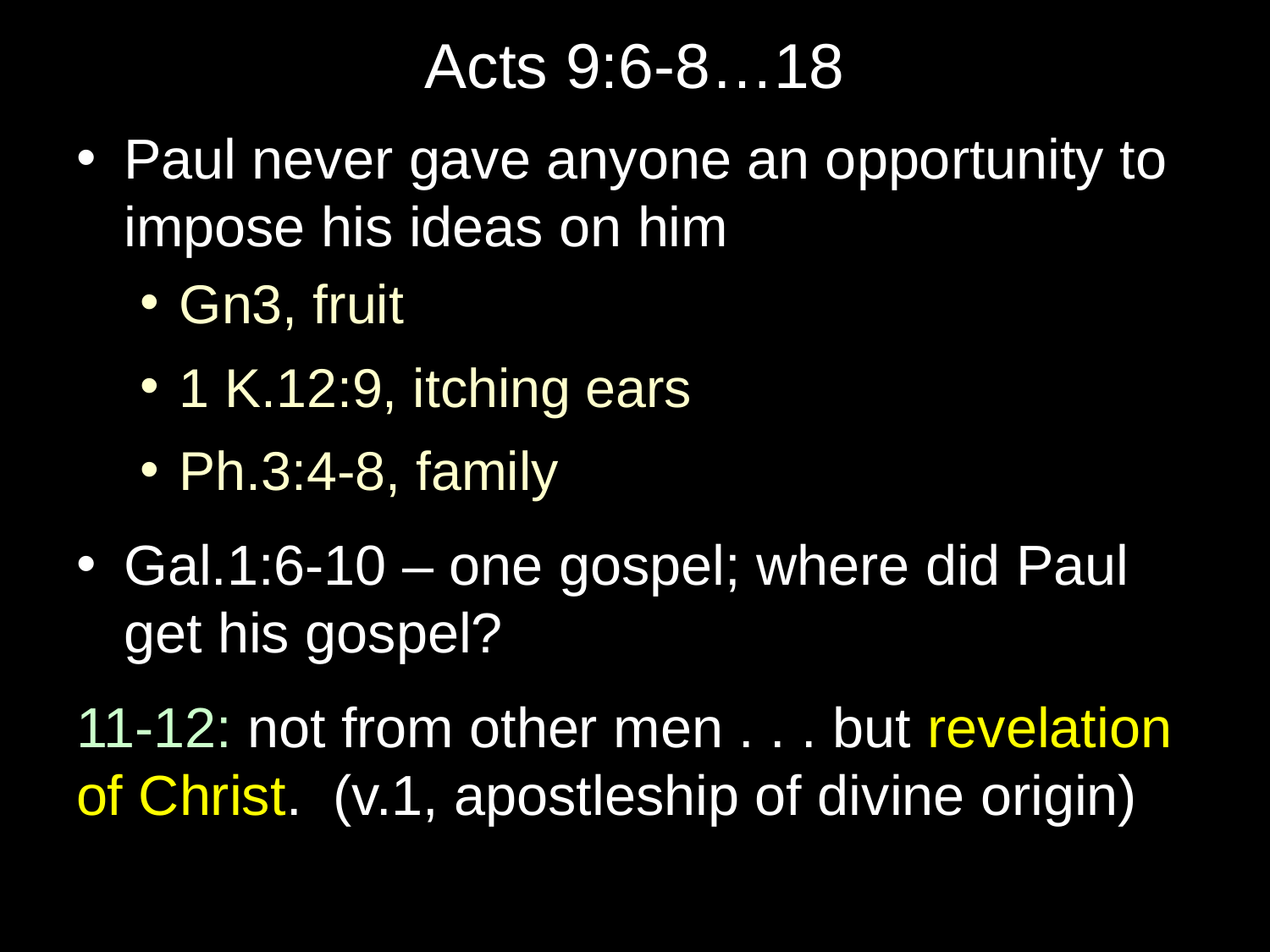

# Acts 9:6-8…18
Paul never gave anyone an opportunity to impose his ideas on him
Gn3, fruit
1 K.12:9, itching ears
Ph.3:4-8, family
Gal.1:6-10 – one gospel; where did Paul get his gospel?
11-12: not from other men . . . but revelation of Christ.  (v.1, apostleship of divine origin)